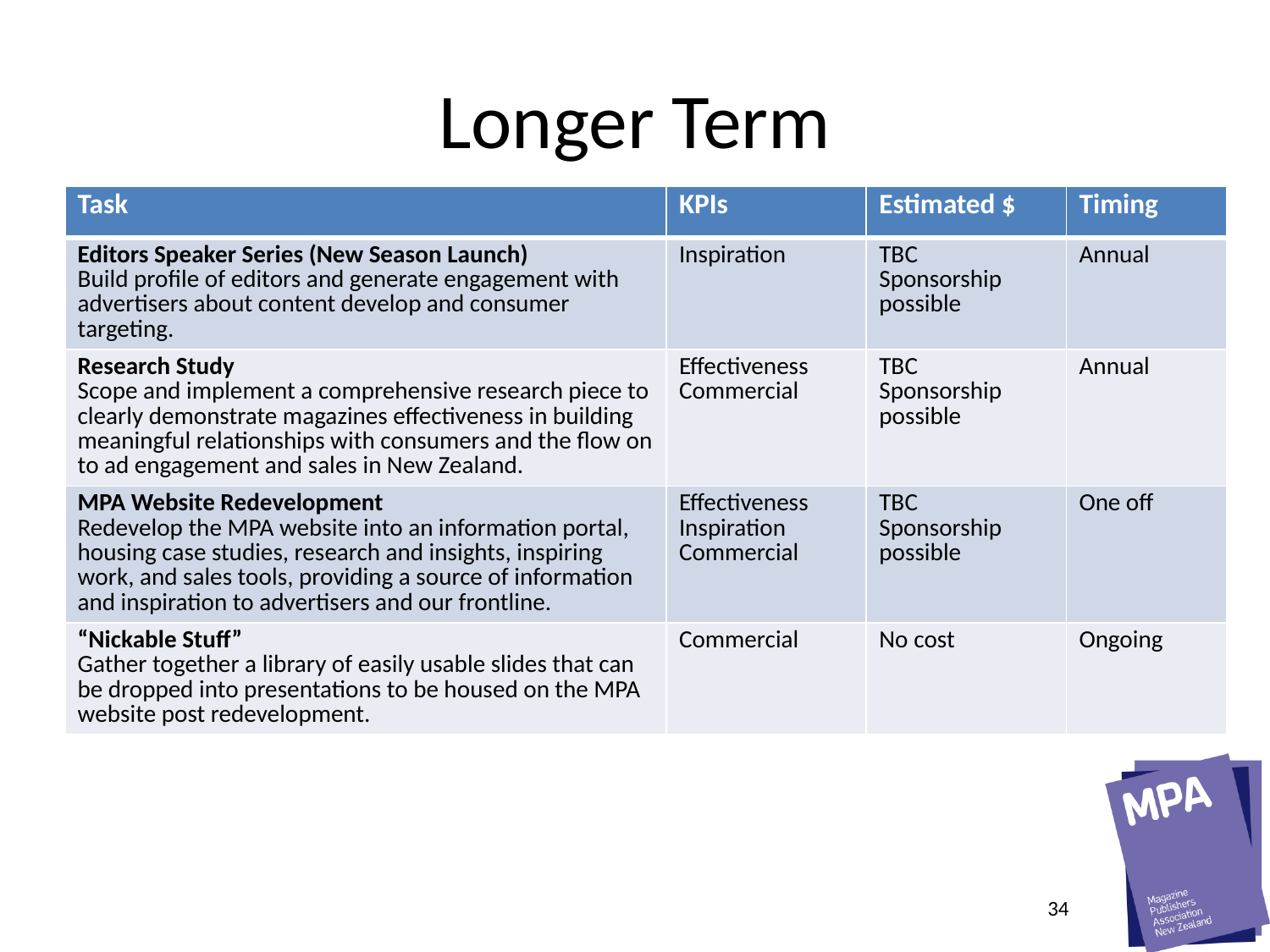

# Longer Term
| Task | KPIs | Estimated $ | Timing |
| --- | --- | --- | --- |
| Editors Speaker Series (New Season Launch) Build profile of editors and generate engagement with advertisers about content develop and consumer targeting. | Inspiration | TBC Sponsorship possible | Annual |
| Research Study Scope and implement a comprehensive research piece to clearly demonstrate magazines effectiveness in building meaningful relationships with consumers and the flow on to ad engagement and sales in New Zealand. | Effectiveness Commercial | TBC Sponsorship possible | Annual |
| MPA Website Redevelopment Redevelop the MPA website into an information portal, housing case studies, research and insights, inspiring work, and sales tools, providing a source of information and inspiration to advertisers and our frontline. | Effectiveness Inspiration Commercial | TBC Sponsorship possible | One off |
| “Nickable Stuff” Gather together a library of easily usable slides that can be dropped into presentations to be housed on the MPA website post redevelopment. | Commercial | No cost | Ongoing |
34